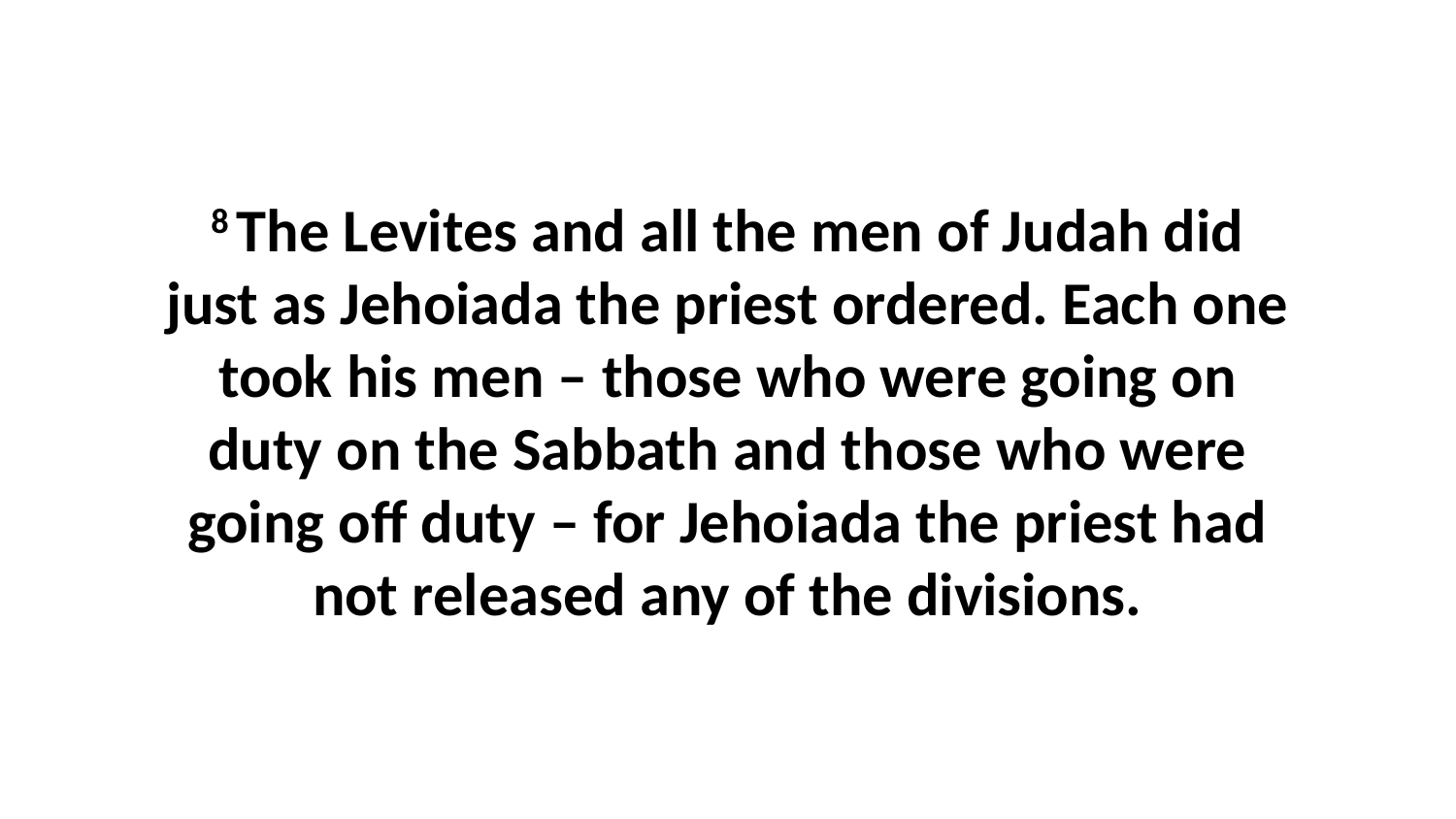

8 The Levites and all the men of Judah did just as Jehoiada the priest ordered. Each one took his men – those who were going on duty on the Sabbath and those who were going off duty – for Jehoiada the priest had not released any of the divisions.